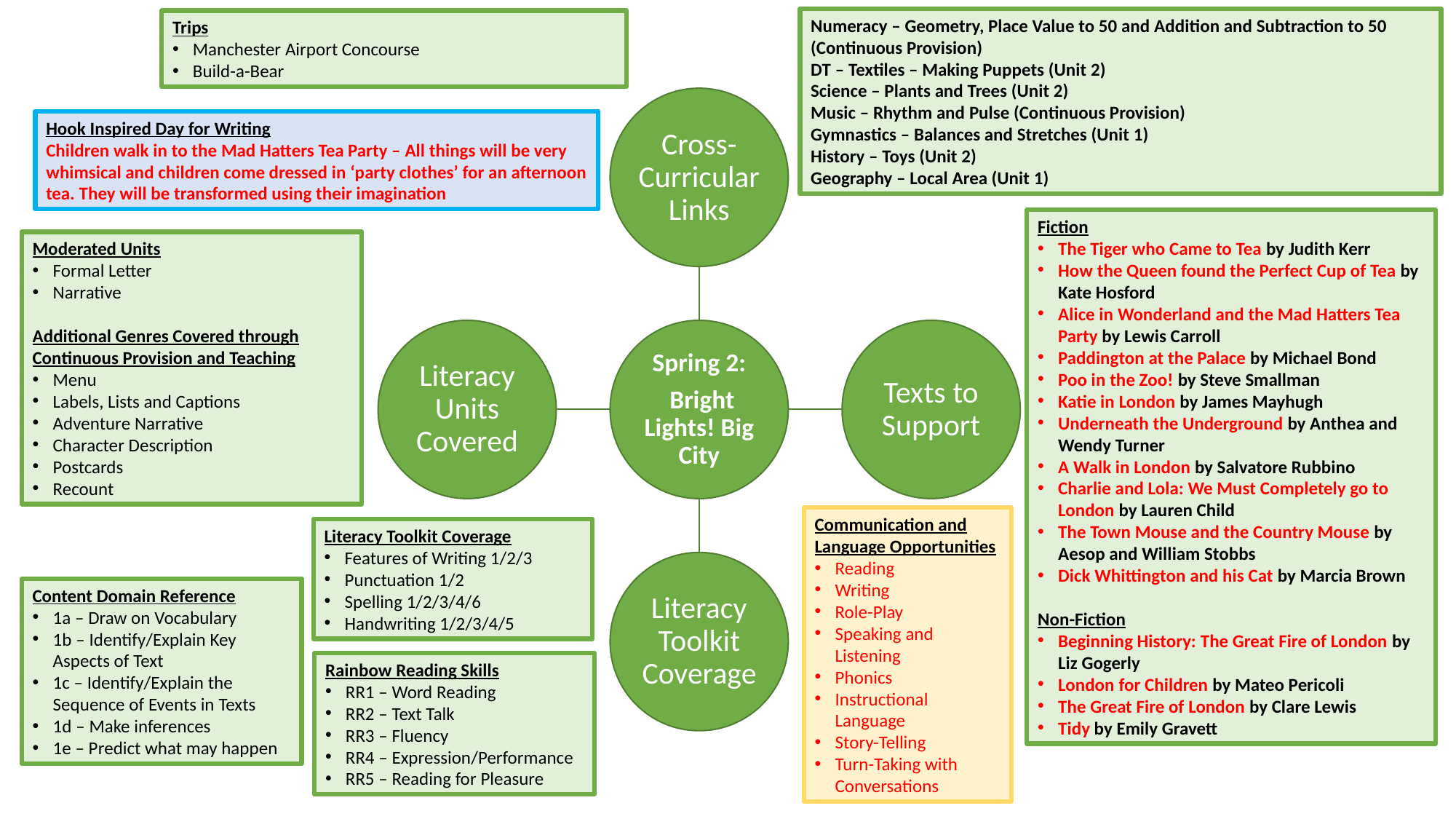

Numeracy – Geometry, Place Value to 50 and Addition and Subtraction to 50 (Continuous Provision)
DT – Textiles – Making Puppets (Unit 2)
Science – Plants and Trees (Unit 2)
Music – Rhythm and Pulse (Continuous Provision)
Gymnastics – Balances and Stretches (Unit 1)
History – Toys (Unit 2)
Geography – Local Area (Unit 1)
Trips
Manchester Airport Concourse
Build-a-Bear
Cross-Curricular Links

Literacy Units Covered
Spring 2:
 Bright Lights! Big City
Texts to Support

Literacy Toolkit Coverage
Hook Inspired Day for Writing
Children walk in to the Mad Hatters Tea Party – All things will be very whimsical and children come dressed in ‘party clothes’ for an afternoon tea. They will be transformed using their imagination
Fiction
The Tiger who Came to Tea by Judith Kerr
How the Queen found the Perfect Cup of Tea by Kate Hosford
Alice in Wonderland and the Mad Hatters Tea Party by Lewis Carroll
Paddington at the Palace by Michael Bond
Poo in the Zoo! by Steve Smallman
Katie in London by James Mayhugh
Underneath the Underground by Anthea and Wendy Turner
A Walk in London by Salvatore Rubbino
Charlie and Lola: We Must Completely go to London by Lauren Child
The Town Mouse and the Country Mouse by Aesop and William Stobbs
Dick Whittington and his Cat by Marcia Brown

Non-Fiction
Beginning History: The Great Fire of London by Liz Gogerly
London for Children by Mateo Pericoli
The Great Fire of London by Clare Lewis
Tidy by Emily Gravett
Moderated Units
Formal Letter
Narrative

Additional Genres Covered through Continuous Provision and Teaching
Menu
Labels, Lists and Captions
Adventure Narrative
Character Description
Postcards
Recount
Communication and Language Opportunities
Reading
Writing
Role-Play
Speaking and Listening
Phonics
Instructional Language
Story-Telling
Turn-Taking with Conversations
Literacy Toolkit Coverage
Features of Writing 1/2/3
Punctuation 1/2
Spelling 1/2/3/4/6
Handwriting 1/2/3/4/5
Content Domain Reference
1a – Draw on Vocabulary
1b – Identify/Explain Key Aspects of Text
1c – Identify/Explain the Sequence of Events in Texts
1d – Make inferences
1e – Predict what may happen
Rainbow Reading Skills
RR1 – Word Reading
RR2 – Text Talk
RR3 – Fluency
RR4 – Expression/Performance
RR5 – Reading for Pleasure